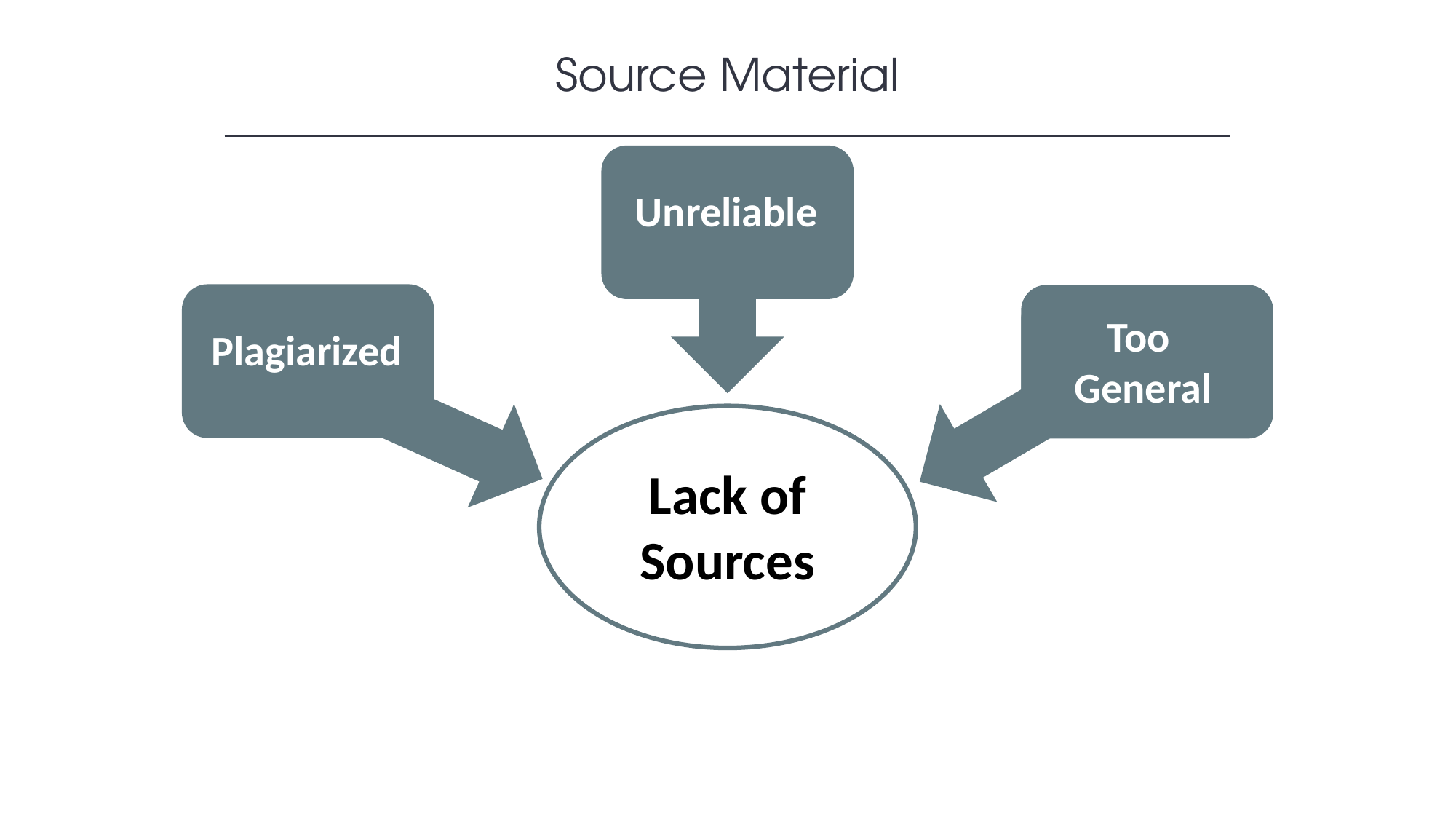

Source Material
HAWKES LEARNING

Unreliable

Plagiarized

Too
General

Lack of Sources